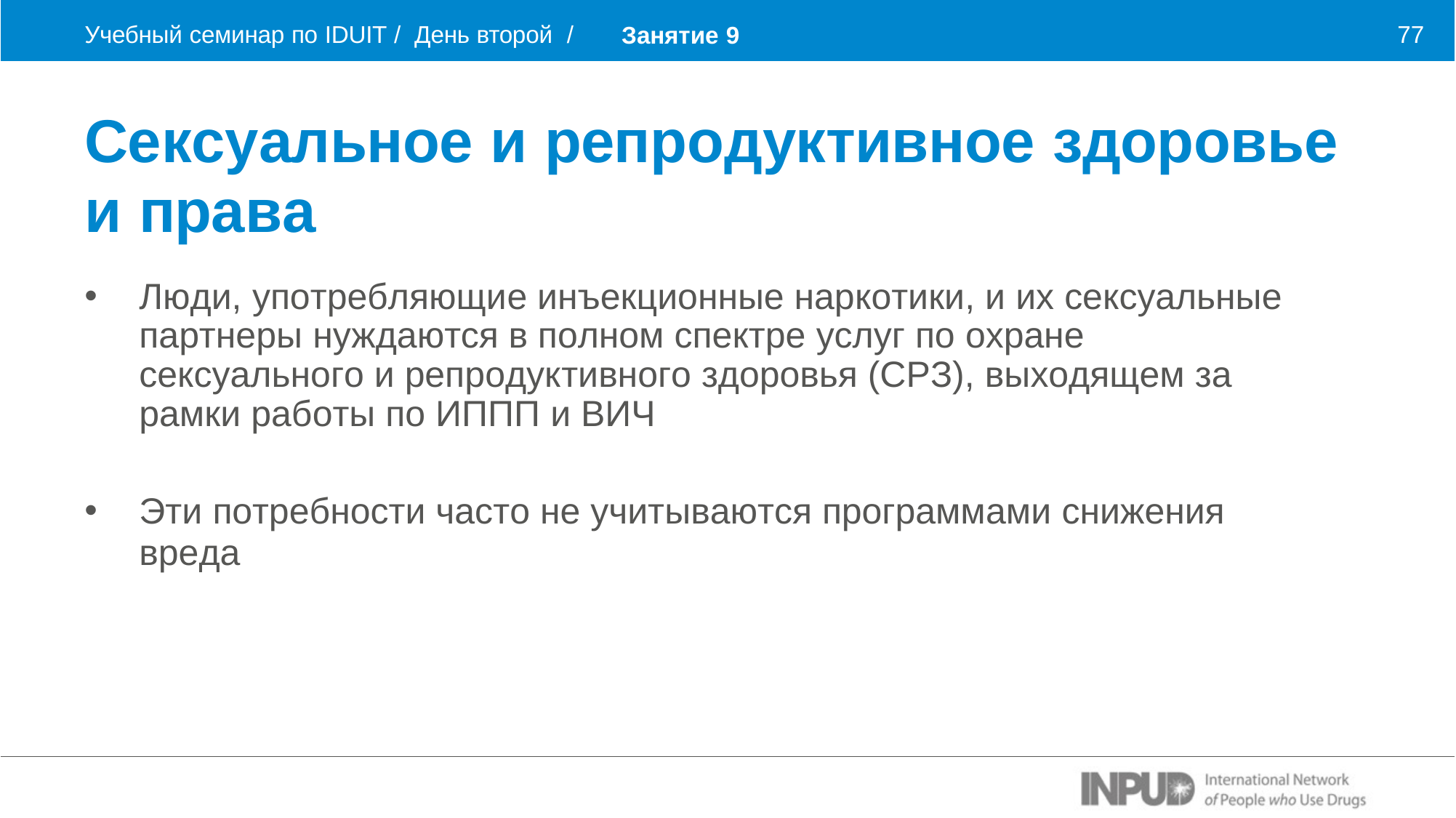

Учебный семинар по IDUIT /  День второй  /
77
Занятие 9
Сексуальное и репродуктивное здоровье
и права
Люди, употребляющие инъекционные наркотики, и их сексуальные партнеры нуждаются в полном спектре услуг по охране сексуального и репродуктивного здоровья (СРЗ), выходящем за рамки работы по ИППП и ВИЧ

Эти потребности часто не учитываются программами снижения
вреда